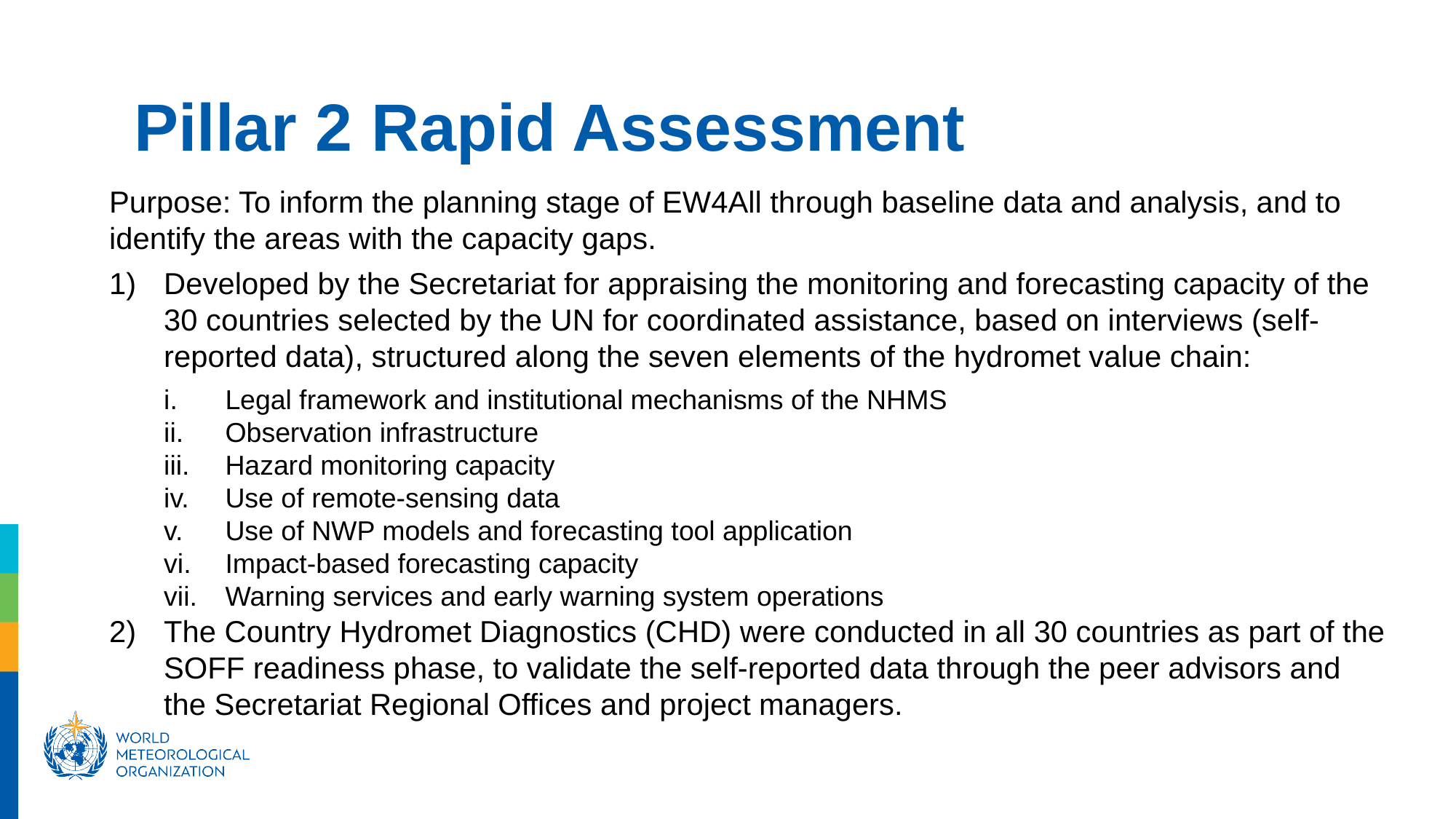

Pillar 2 Rapid Assessment
Purpose: To inform the planning stage of EW4All through baseline data and analysis, and to identify the areas with the capacity gaps.
Developed by the Secretariat for appraising the monitoring and forecasting capacity of the 30 countries selected by the UN for coordinated assistance, based on interviews (self-reported data), structured along the seven elements of the hydromet value chain:
Legal framework and institutional mechanisms of the NHMS
Observation infrastructure
Hazard monitoring capacity
Use of remote-sensing data
Use of NWP models and forecasting tool application
Impact-based forecasting capacity
Warning services and early warning system operations
The Country Hydromet Diagnostics (CHD) were conducted in all 30 countries as part of the SOFF readiness phase, to validate the self-reported data through the peer advisors and the Secretariat Regional Offices and project managers.